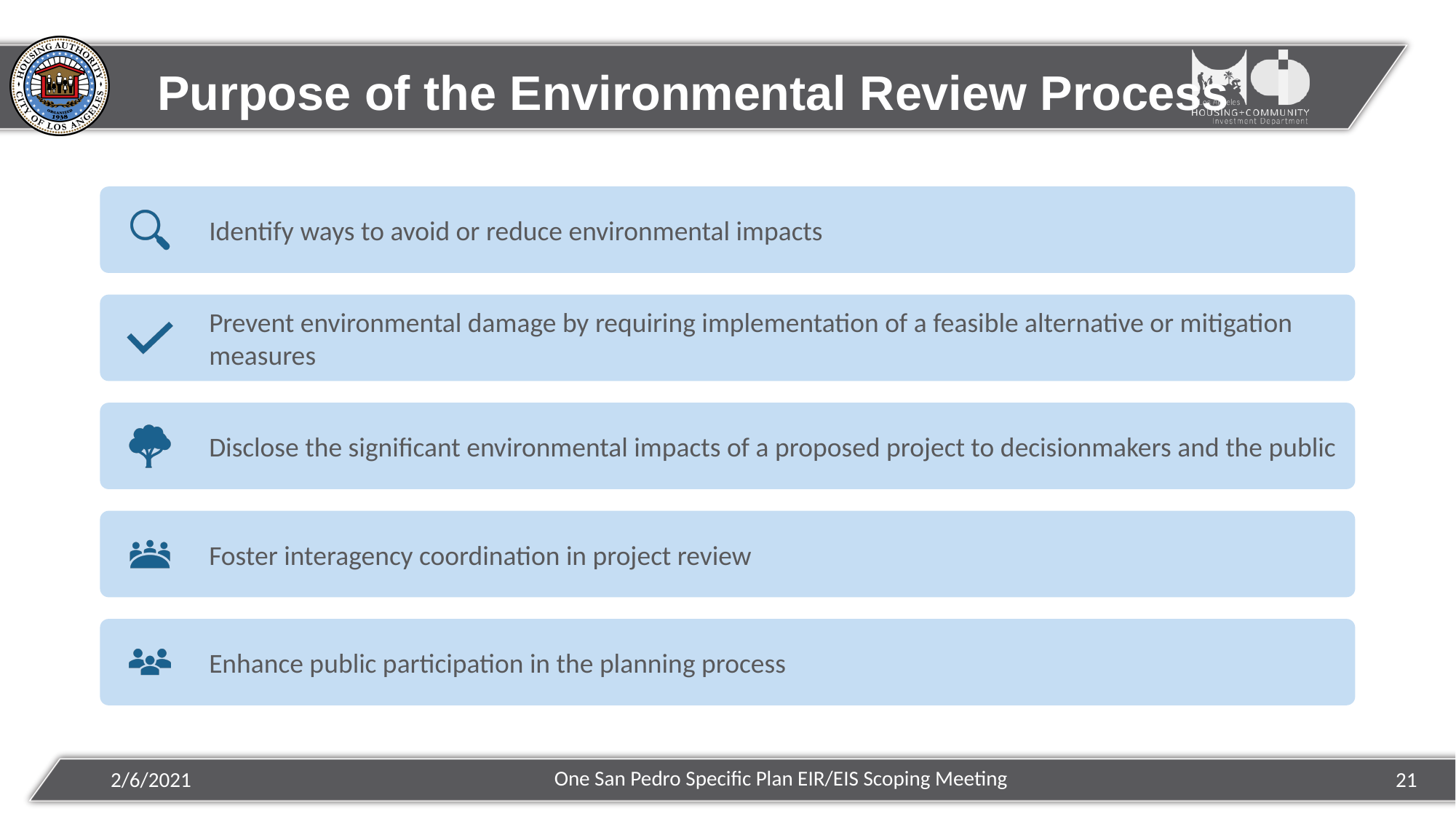

# Purpose of the Environmental Review Process
Identify ways to avoid or reduce environmental impacts
Prevent environmental damage by requiring implementation of a feasible alternative or mitigation measures
Disclose the significant environmental impacts of a proposed project to decisionmakers and the public
Foster interagency coordination in project review
Enhance public participation in the planning process
One San Pedro Specific Plan EIR/EIS Scoping Meeting
2/6/2021
21